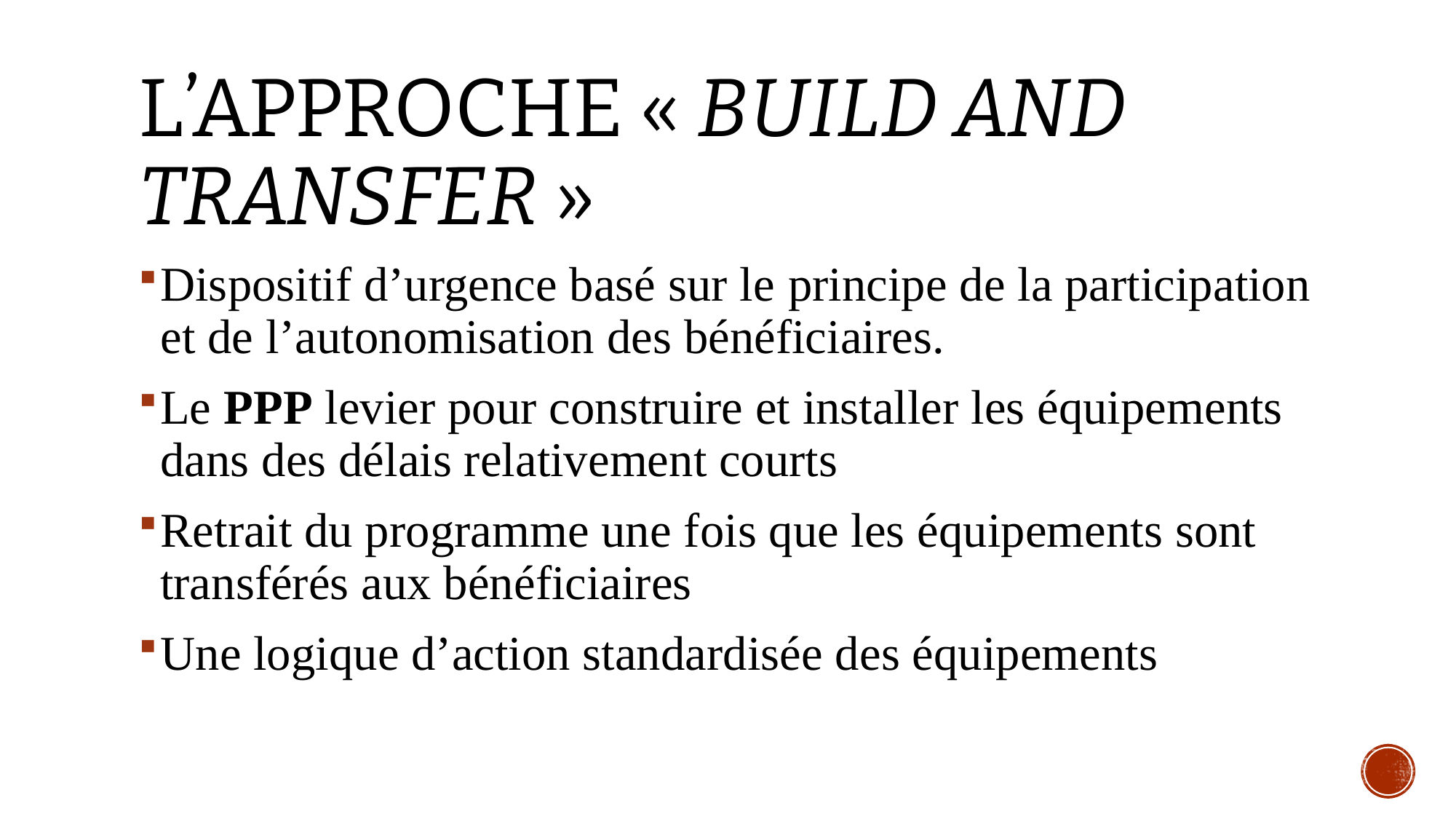

# L’APPROCHE « BUILD AND TRANSFER »
Dispositif d’urgence basé sur le principe de la participation et de l’autonomisation des bénéficiaires.
Le PPP levier pour construire et installer les équipements dans des délais relativement courts
Retrait du programme une fois que les équipements sont transférés aux bénéficiaires
Une logique d’action standardisée des équipements